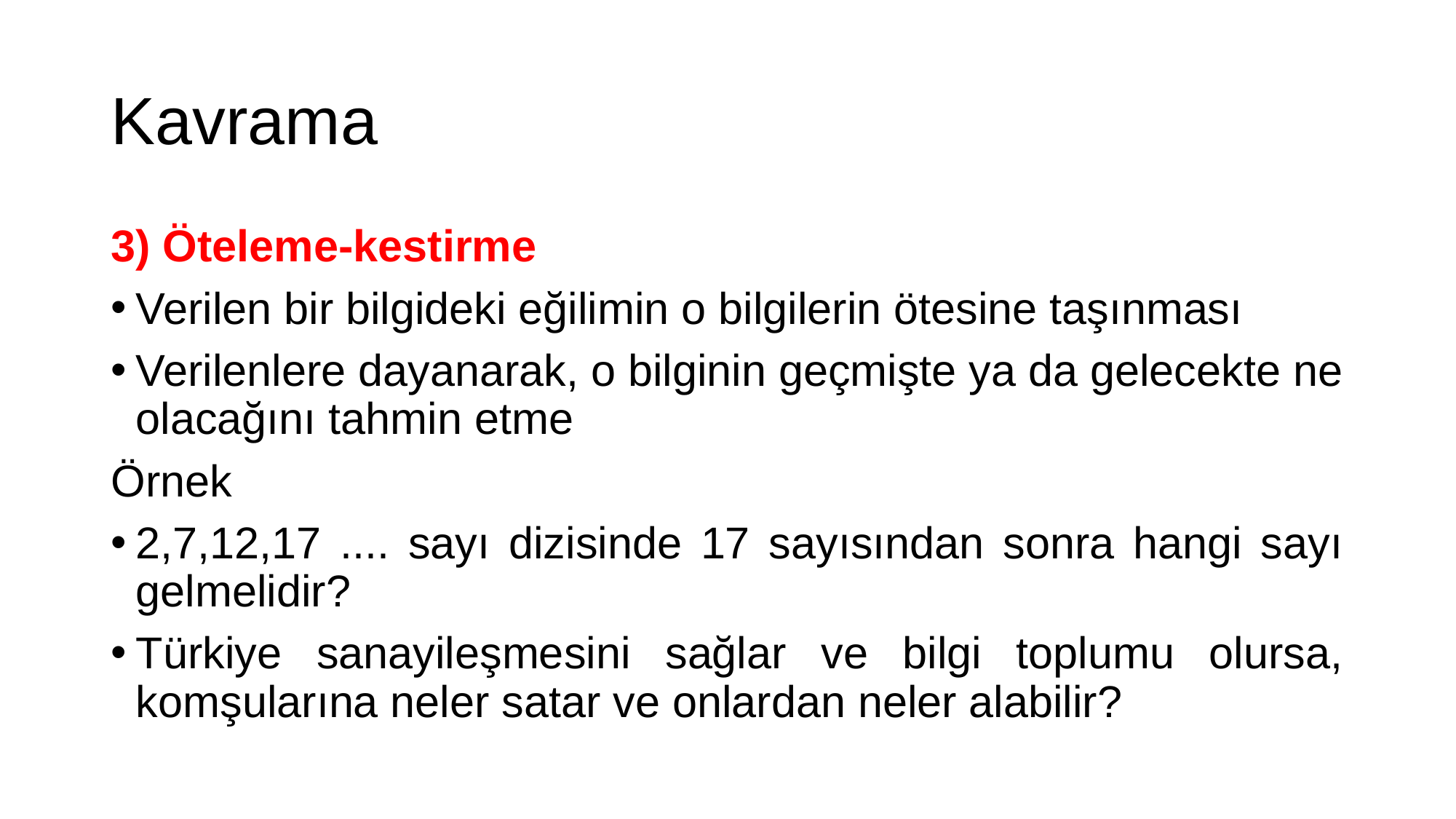

# Kavrama
3) Öteleme-kestirme
Verilen bir bilgideki eğilimin o bilgilerin ötesine taşınması
Verilenlere dayanarak, o bilginin geçmişte ya da gelecekte ne olacağını tahmin etme
Örnek
2,7,12,17 .... sayı dizisinde 17 sayısından sonra hangi sayı gelmelidir?
Türkiye sanayileşmesini sağlar ve bilgi toplumu olursa, komşularına neler satar ve onlardan neler alabilir?